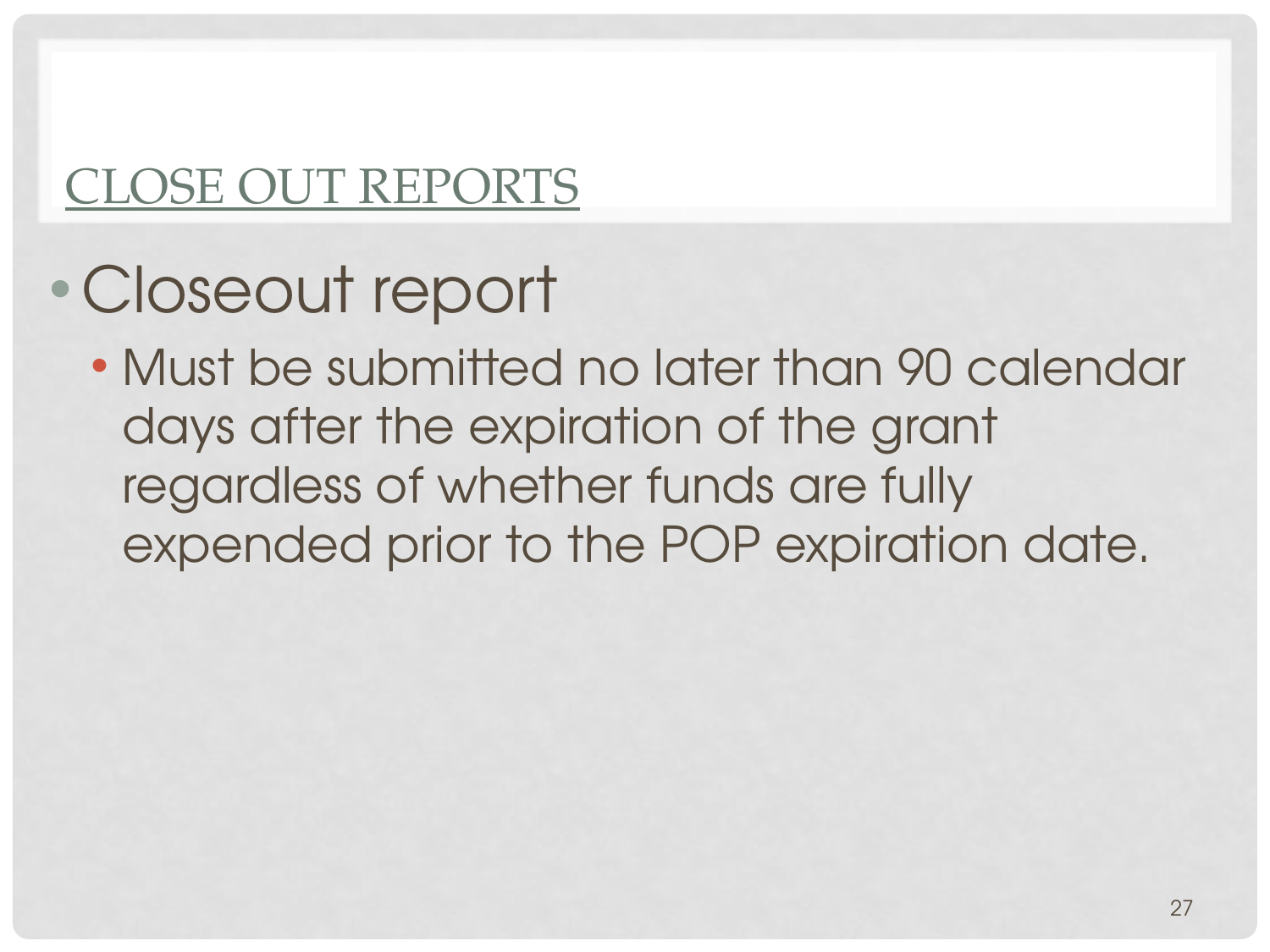

CLOSE OUT REPORTS
#
Closeout report
Must be submitted no later than 90 calendar days after the expiration of the grant regardless of whether funds are fully expended prior to the POP expiration date.

27